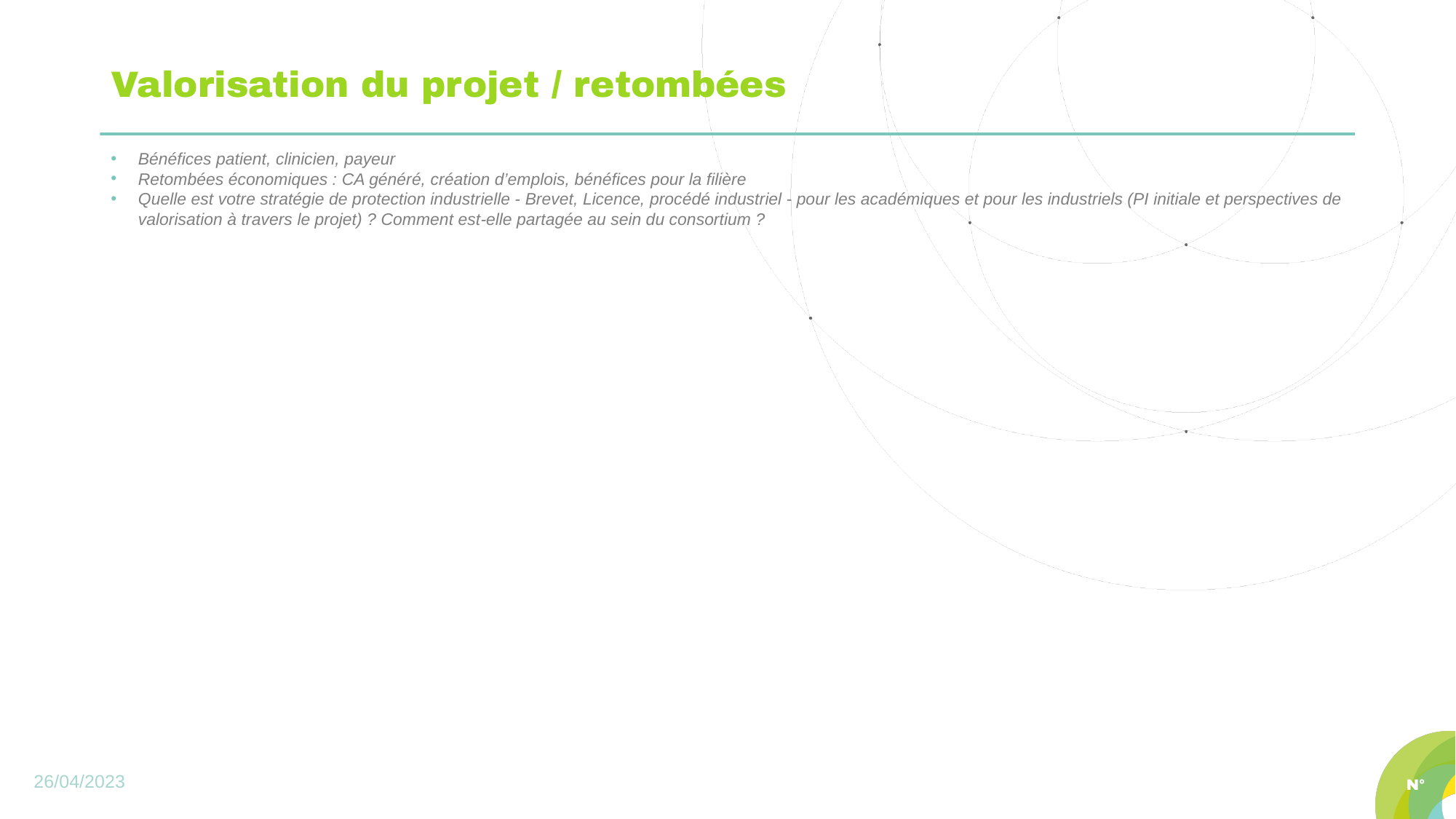

# Valorisation du projet / retombées
Bénéfices patient, clinicien, payeur
Retombées économiques : CA généré, création d’emplois, bénéfices pour la filière
Quelle est votre stratégie de protection industrielle - Brevet, Licence, procédé industriel - pour les académiques et pour les industriels (PI initiale et perspectives de valorisation à travers le projet) ? Comment est-elle partagée au sein du consortium ?

26/04/2023
N°